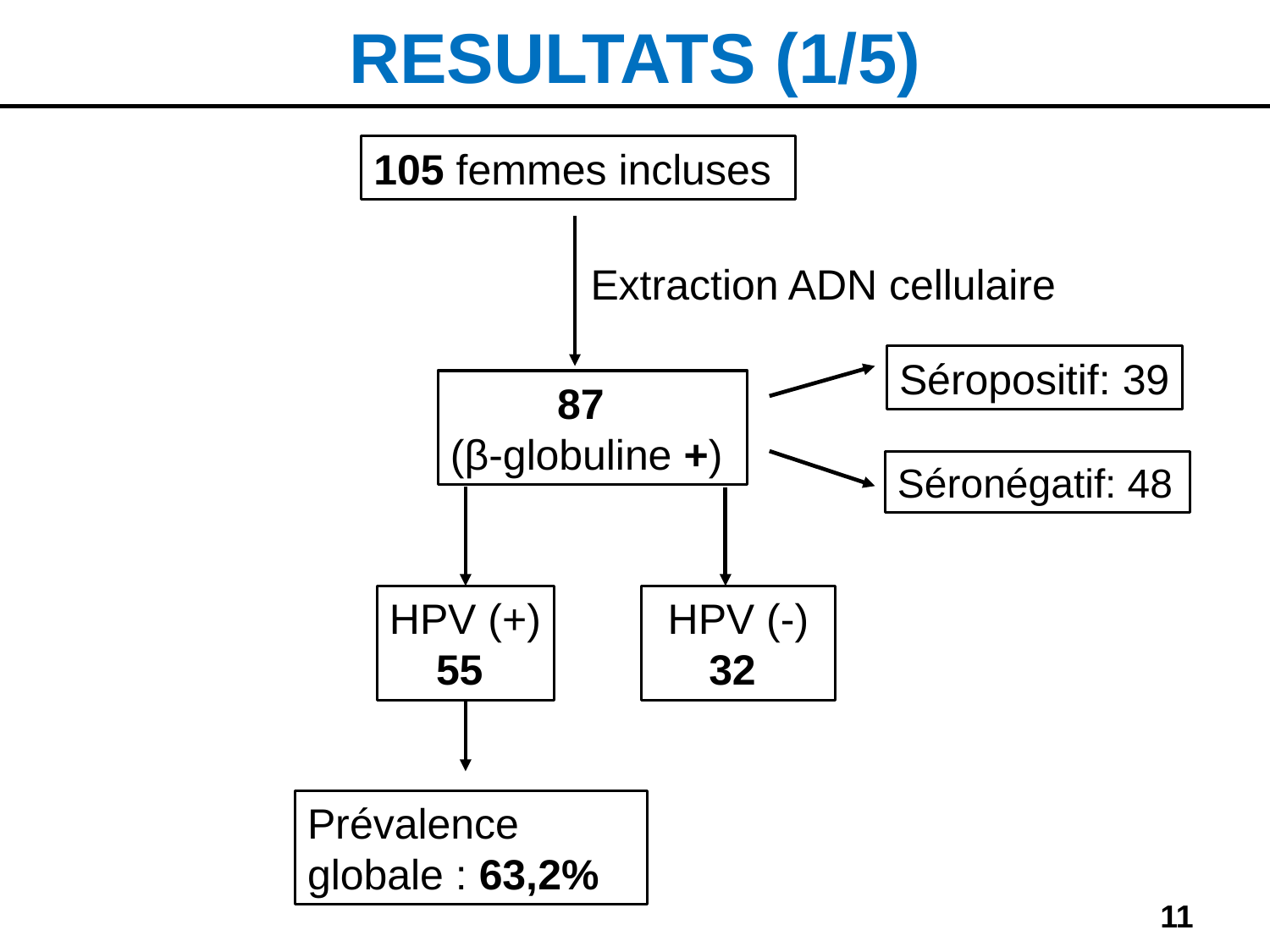

RESULTATS (1/5)
105 femmes incluses
Extraction ADN cellulaire

Séropositif: 39
87
(β-globuline +)
Séronégatif: 48
HPV (+)
55
HPV (-)
32
Prévalence
globale : 63,2%
11